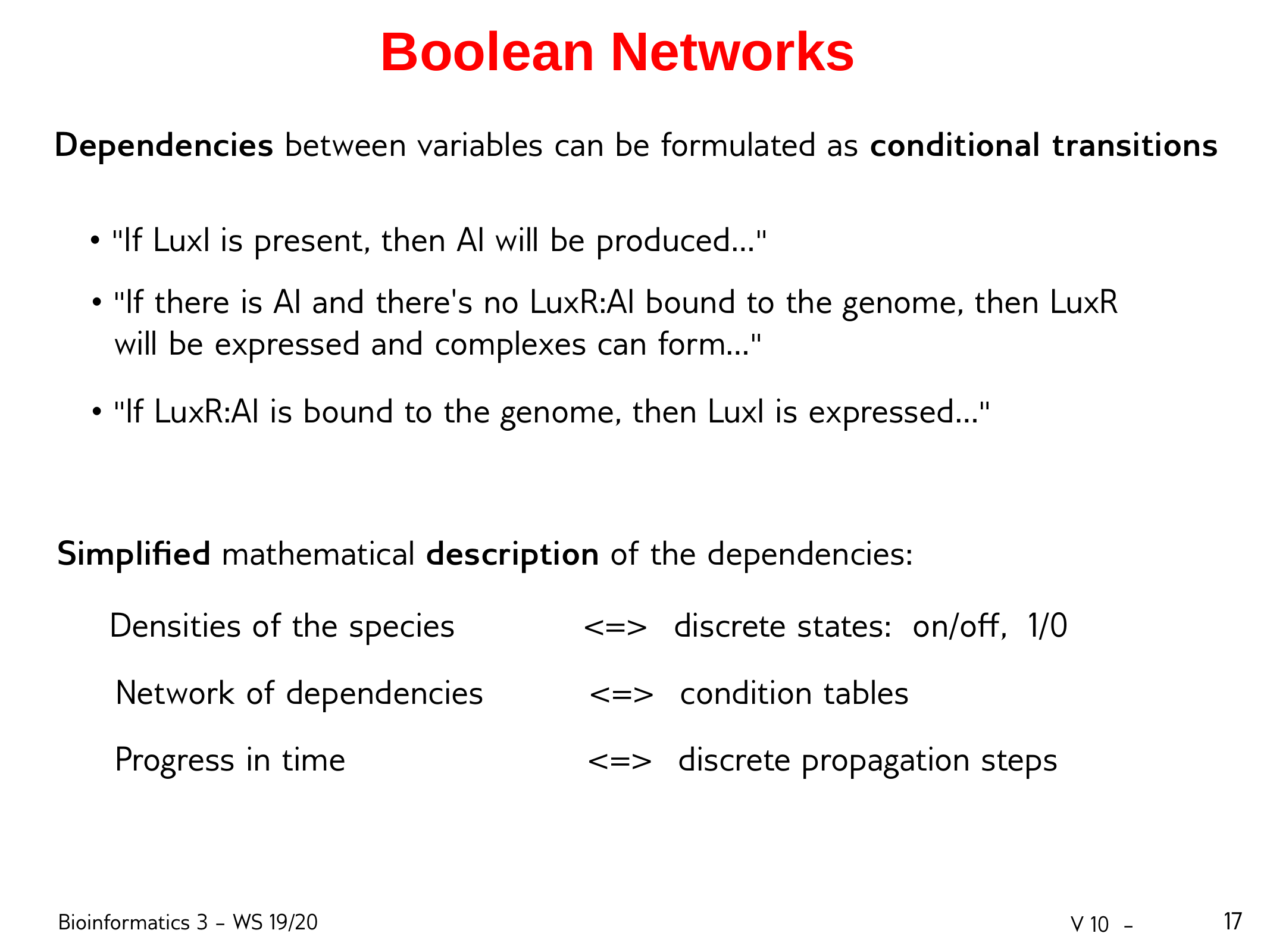

# Boolean Networks
Dependencies between variables can be formulated as conditional transitions
• "If LuxI is present, then AI will be produced…"
• "If there is AI and there's no LuxR:AI bound to the genome, then LuxR will be expressed and complexes can form…"
• "If LuxR:AI is bound to the genome, then LuxI is expressed…"
Simplified mathematical description of the dependencies:
Densities of the species
<=>	discrete states:  on/off,  1/0
Network of dependencies
<=>	condition tables
Progress in time
<=>	discrete propagation steps

17